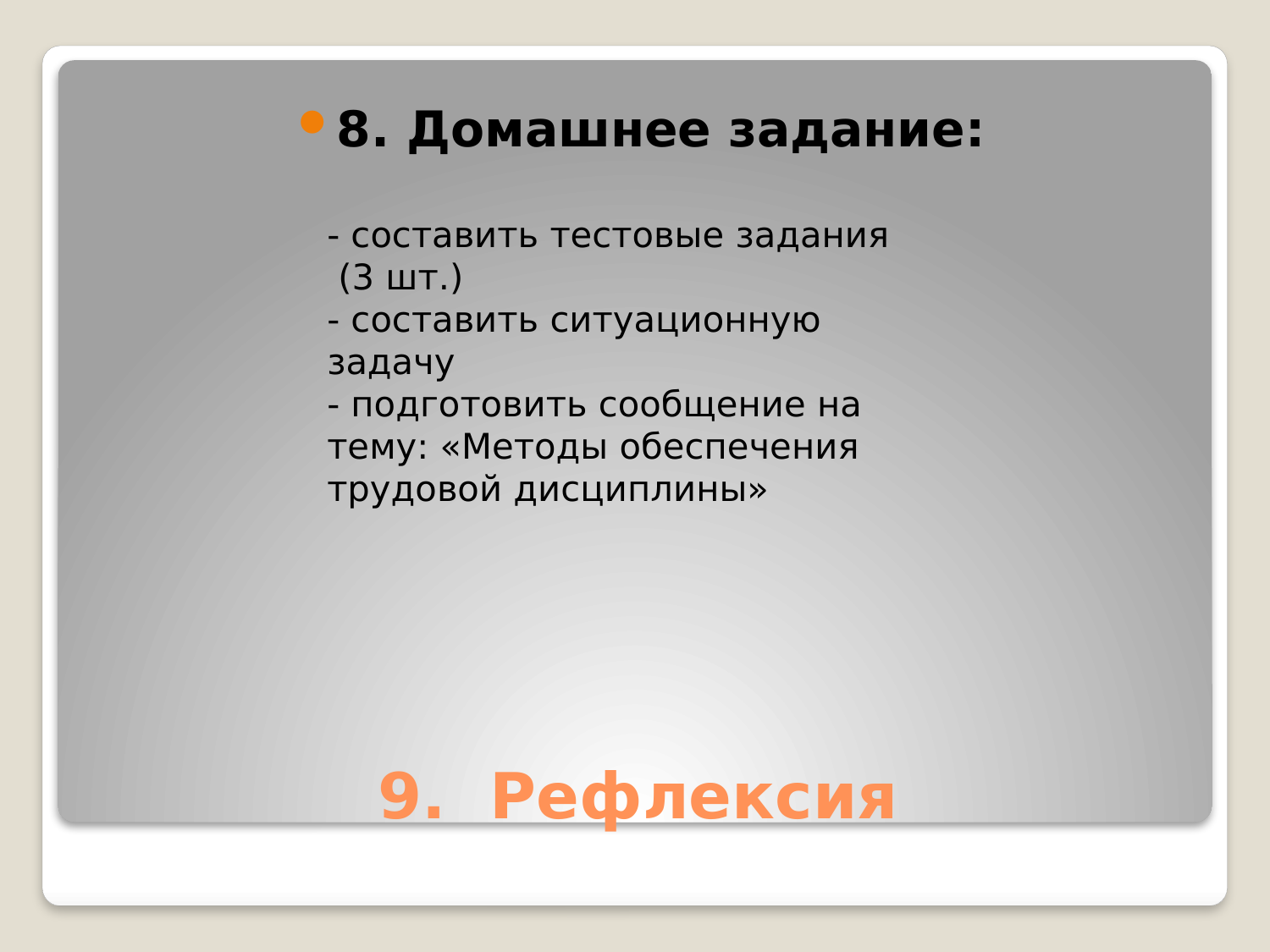

8. Домашнее задание:
- составить тестовые задания
 (3 шт.)
- составить ситуационную задачу
- подготовить сообщение на тему: «Методы обеспечения трудовой дисциплины»
# 9.  Рефлексия